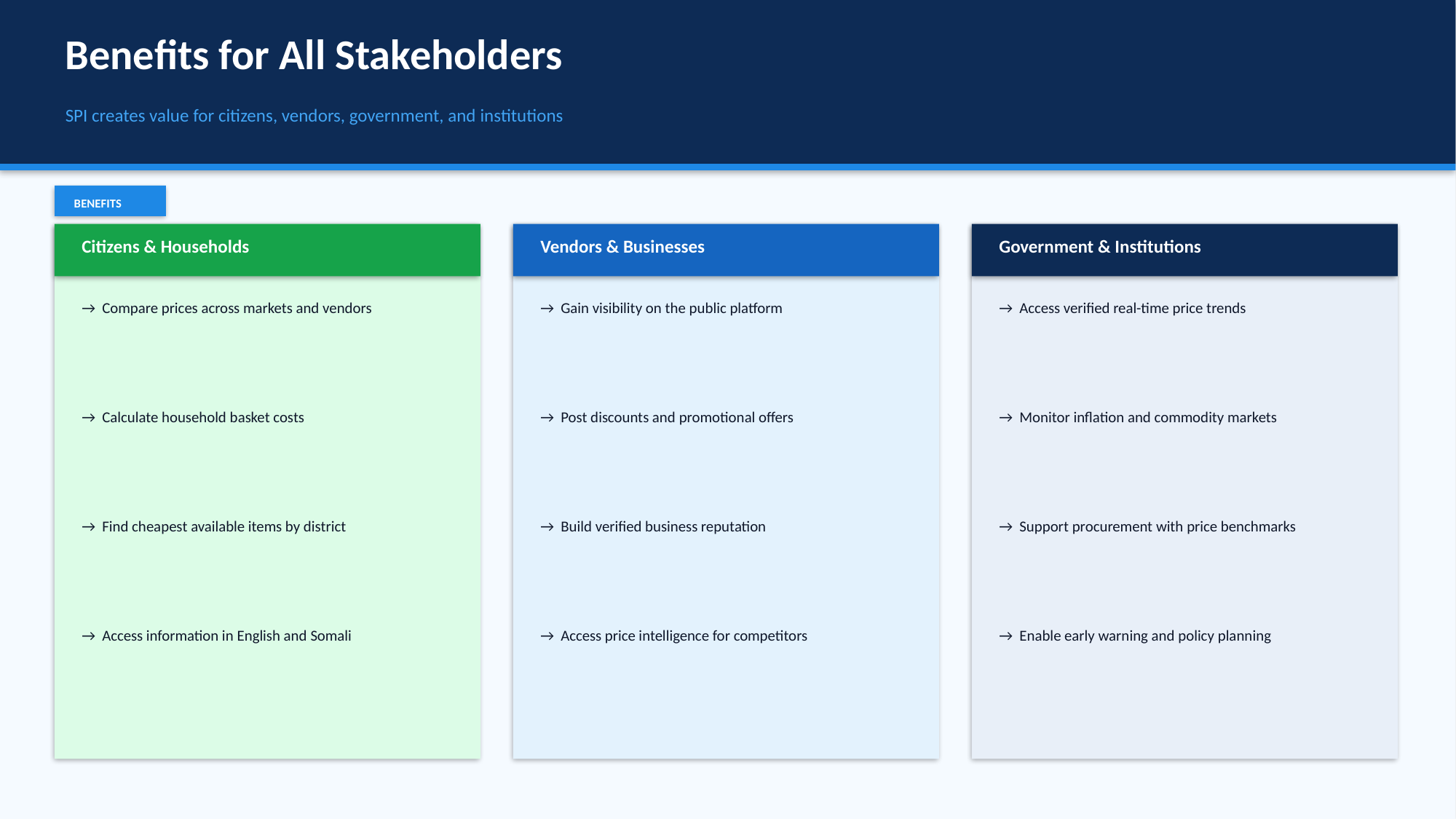

Benefits for All Stakeholders
SPI creates value for citizens, vendors, government, and institutions

BENEFITS

Citizens & Households
Vendors & Businesses
Government & Institutions
→  Compare prices across markets and vendors
→  Gain visibility on the public platform
→  Access verified real-time price trends
→  Calculate household basket costs
→  Post discounts and promotional offers
→  Monitor inflation and commodity markets
→  Find cheapest available items by district
→  Build verified business reputation
→  Support procurement with price benchmarks
→  Access information in English and Somali
→  Access price intelligence for competitors
→  Enable early warning and policy planning